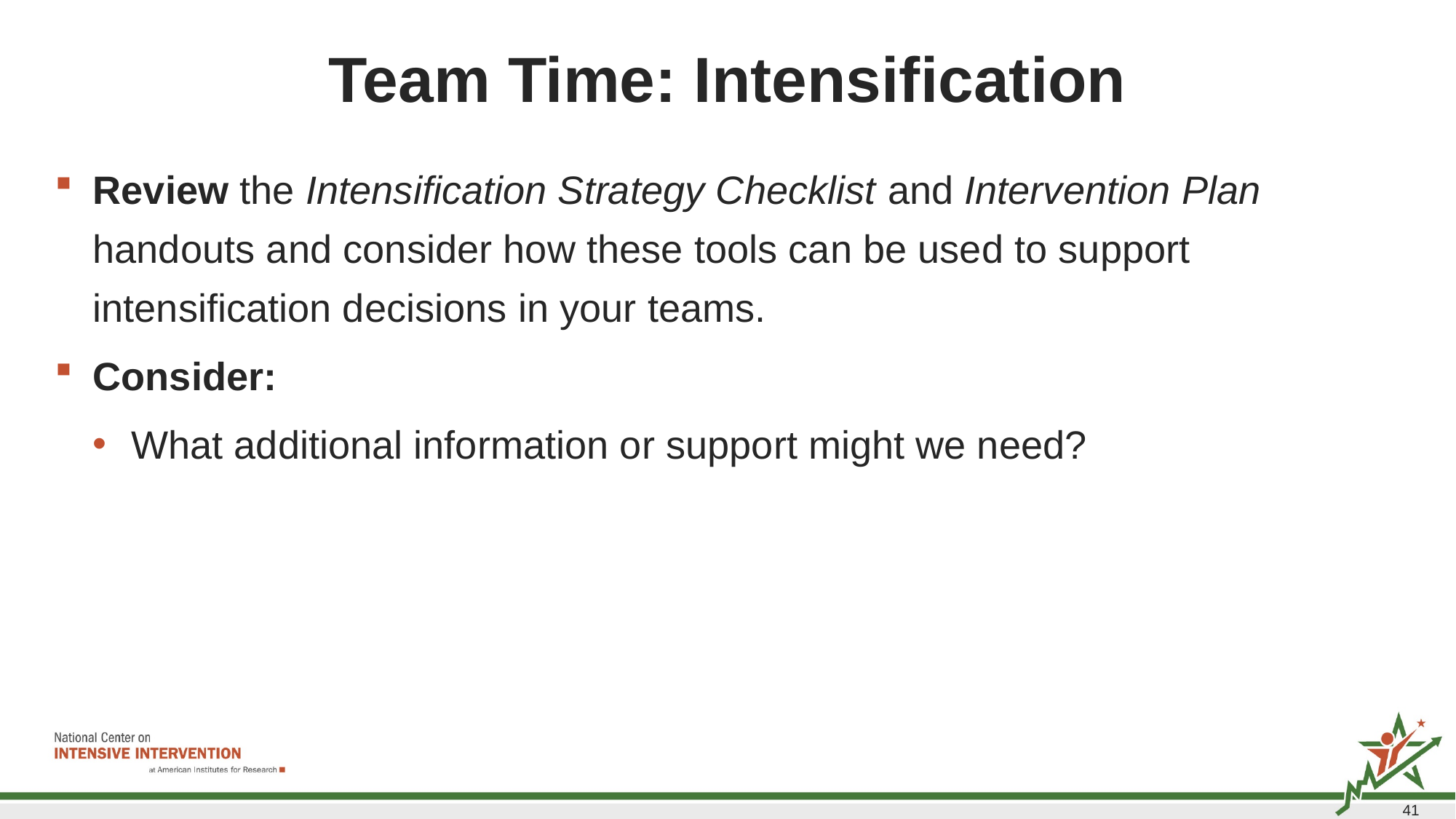

# Team Time: Intensification
Review the Intensification Strategy Checklist and Intervention Plan handouts and consider how these tools can be used to support intensification decisions in your teams.
Consider:
What additional information or support might we need?

41